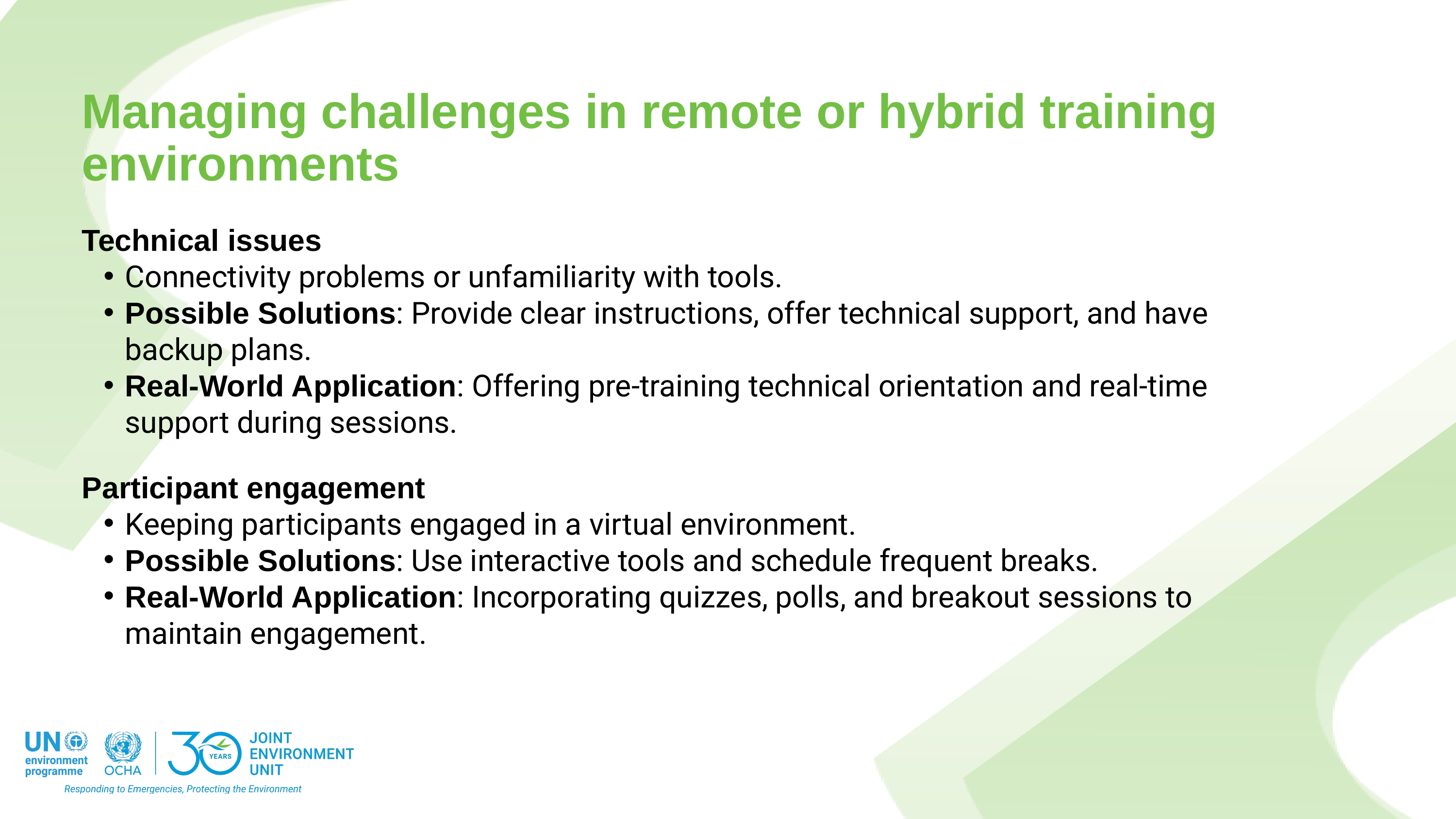

Managing challenges in remote or hybrid training environments
Technical issues
Connectivity problems or unfamiliarity with tools.
Possible Solutions: Provide clear instructions, offer technical support, and have backup plans.
Real-World Application: Offering pre-training technical orientation and real-time support during sessions.

Participant engagement
Keeping participants engaged in a virtual environment.
Possible Solutions: Use interactive tools and schedule frequent breaks.
Real-World Application: Incorporating quizzes, polls, and breakout sessions to maintain engagement.